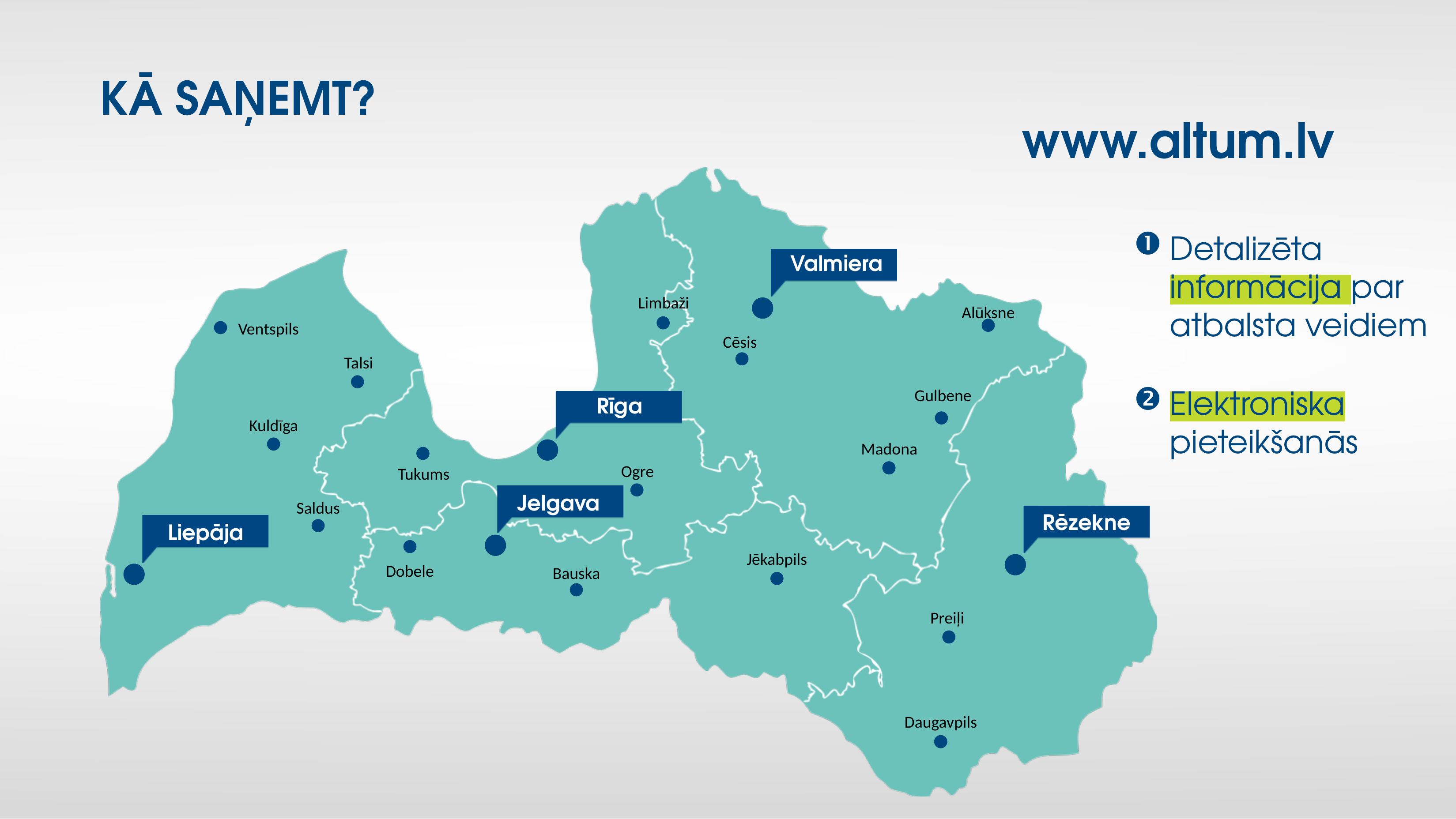

# KĀ SAŅEMT?
www.altum.lv

Detalizēta informācija par atbalsta veidiem

Elektroniska pieteikšanās

Limbaži
Alūksne
Ventspils
Cēsis
Talsi
Rīga
Gulbene
Kuldīga
Madona
Ogre
Tukums
Jelgava
Rēzekne
Saldus
Liepāja
Jēkabpils
Dobele
Bauska
Preiļi
Daugavpils